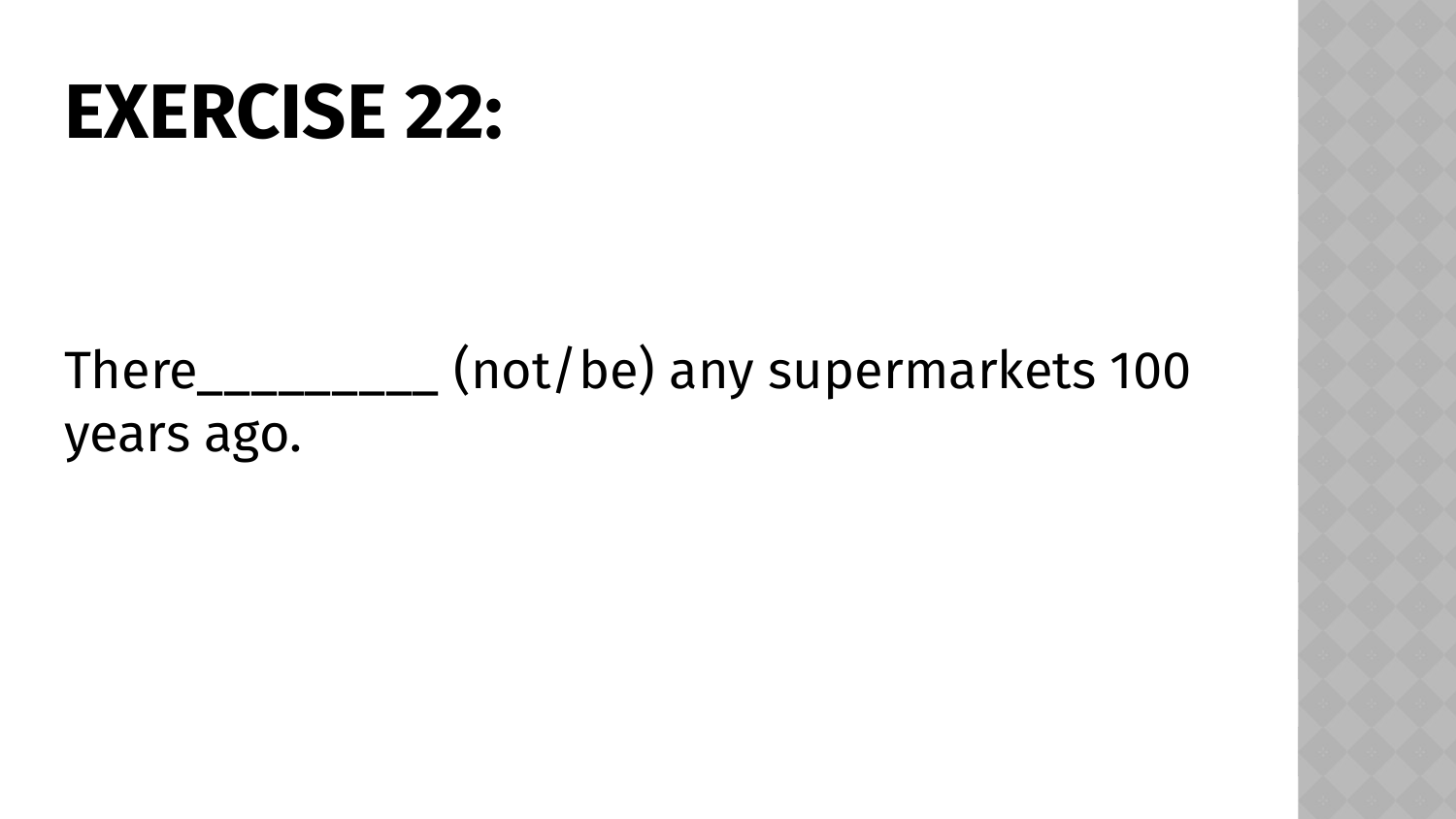

# Exercise 22:

There_________ (not/be) any supermarkets 100
years ago.